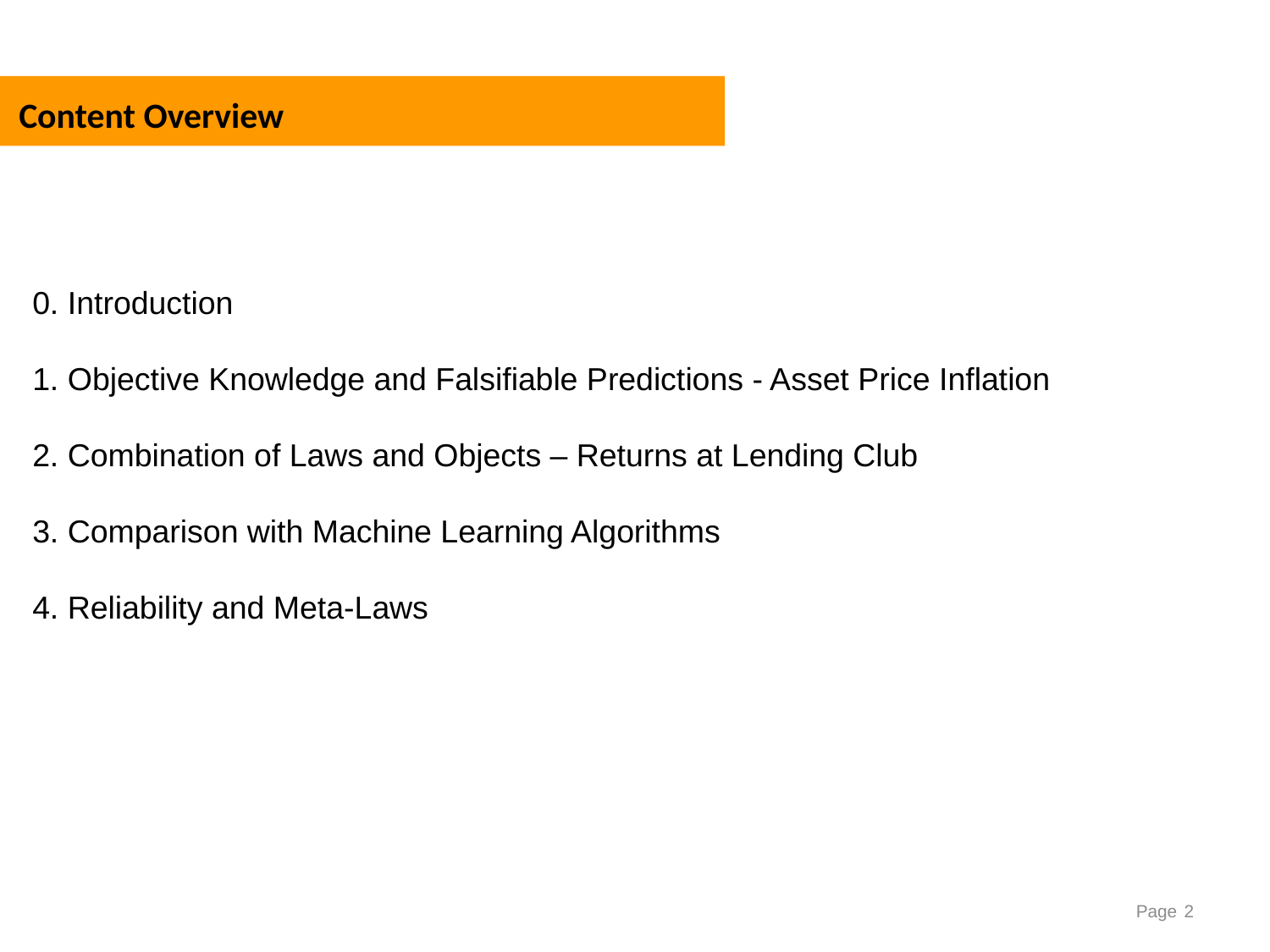

Content Overview
Übersicht

0. Introduction
1. Objective Knowledge and Falsifiable Predictions - Asset Price Inflation
2. Combination of Laws and Objects – Returns at Lending Club
3. Comparison with Machine Learning Algorithms
4. Reliability and Meta-Laws
Page 2